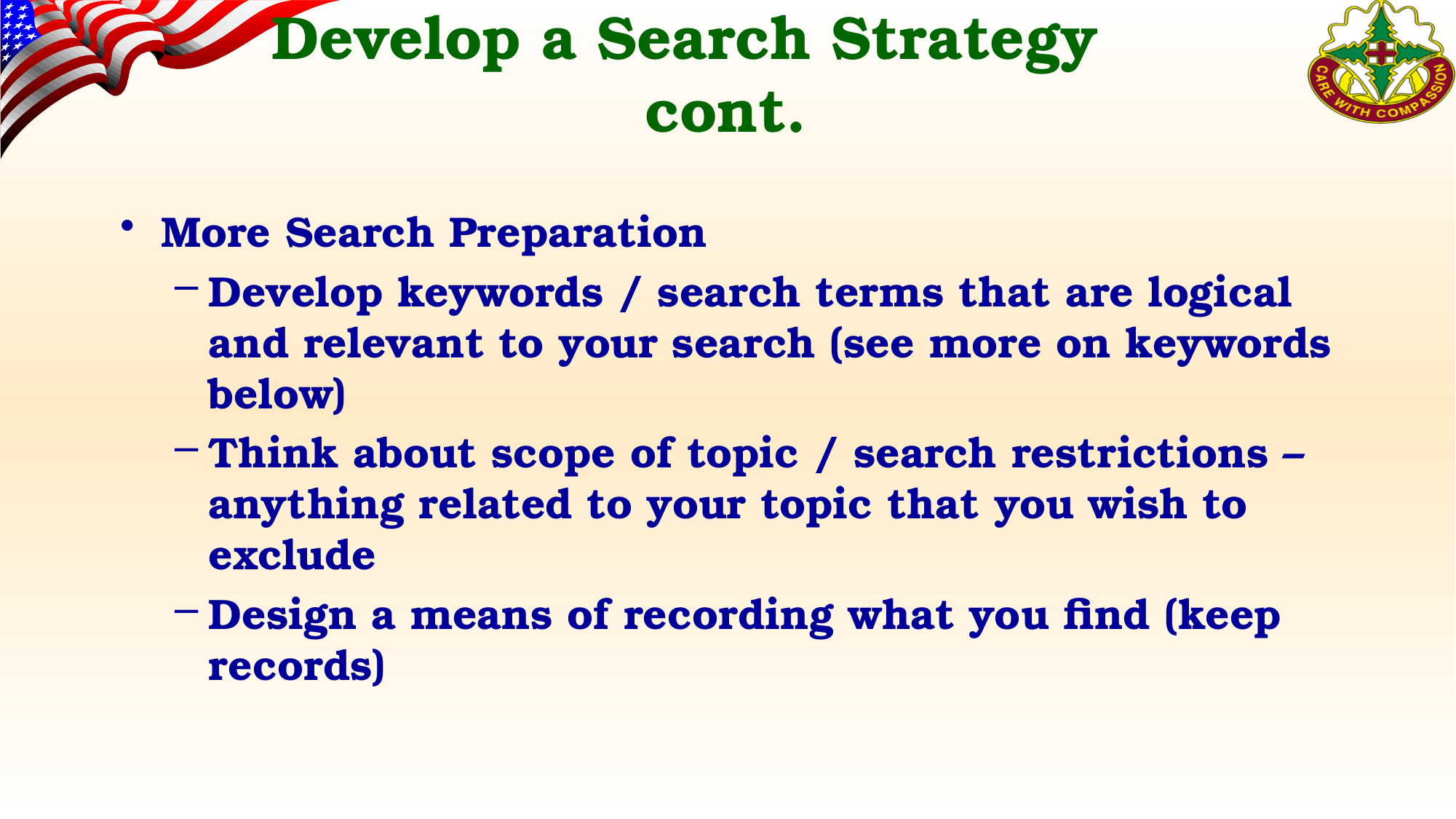

# Develop a Search Strategy     cont.

More Search Preparation
Develop keywords / search terms that are logical and relevant to your search (see more on keywords below)
Think about scope of topic / search restrictions – anything related to your topic that you wish to exclude
Design a means of recording what you find (keep records)